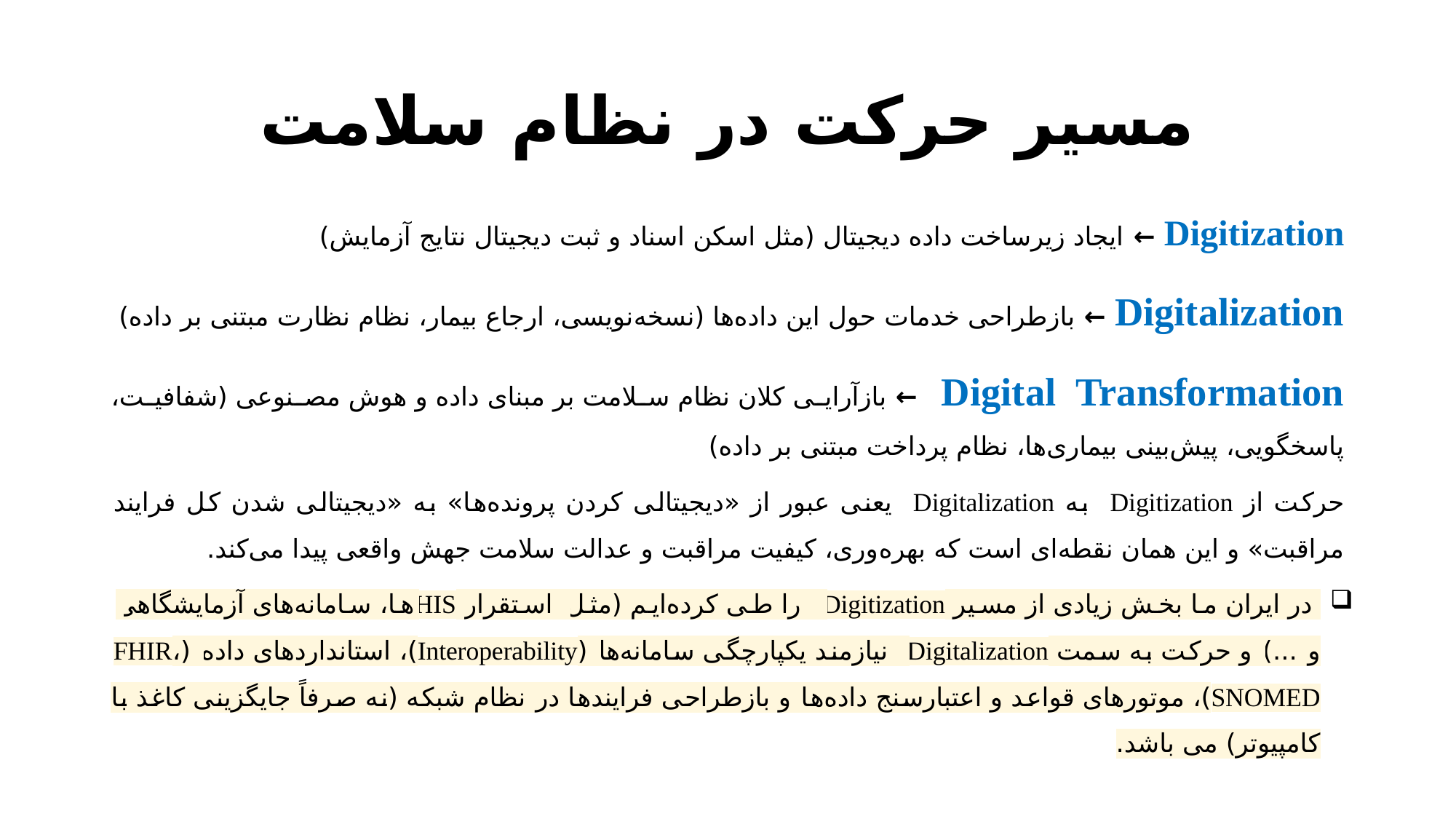

# مسیر حرکت در نظام سلامت
Digitization ← ایجاد زیرساخت داده دیجیتال (مثل اسکن اسناد و ثبت دیجیتال نتایج آزمایش)
Digitalization ← بازطراحی خدمات حول این داده‌ها (نسخه‌نویسی، ارجاع بیمار، نظام نظارت مبتنی بر داده)
Digital Transformation ← بازآرایی کلان نظام سلامت بر مبنای داده و هوش مصنوعی (شفافیت، پاسخگویی، پیش‌بینی بیماری‌ها، نظام پرداخت مبتنی بر داده)
حرکت از Digitization  به Digitalization  یعنی عبور از «دیجیتالی کردن پرونده‌ها» به «دیجیتالی شدن کل فرایند مراقبت» و این همان نقطه‌ای است که بهره‌وری، کیفیت مراقبت و عدالت سلامت جهش واقعی پیدا می‌کند.
 در ایران ما بخش زیادی از مسیر Digitization  را طی کرده‌ایم (مثل استقرار HISها، سامانه‌های آزمایشگاهی و ...) و حرکت به سمت Digitalization  نیازمند یکپارچگی سامانه‌ها (Interoperability)، استانداردهای داده (FHIR، SNOMED)، موتورهای قواعد و اعتبارسنج داده‌ها و بازطراحی فرایندها در نظام شبکه (نه صرفاً جایگزینی کاغذ با کامپیوتر) می‌‍ باشد.